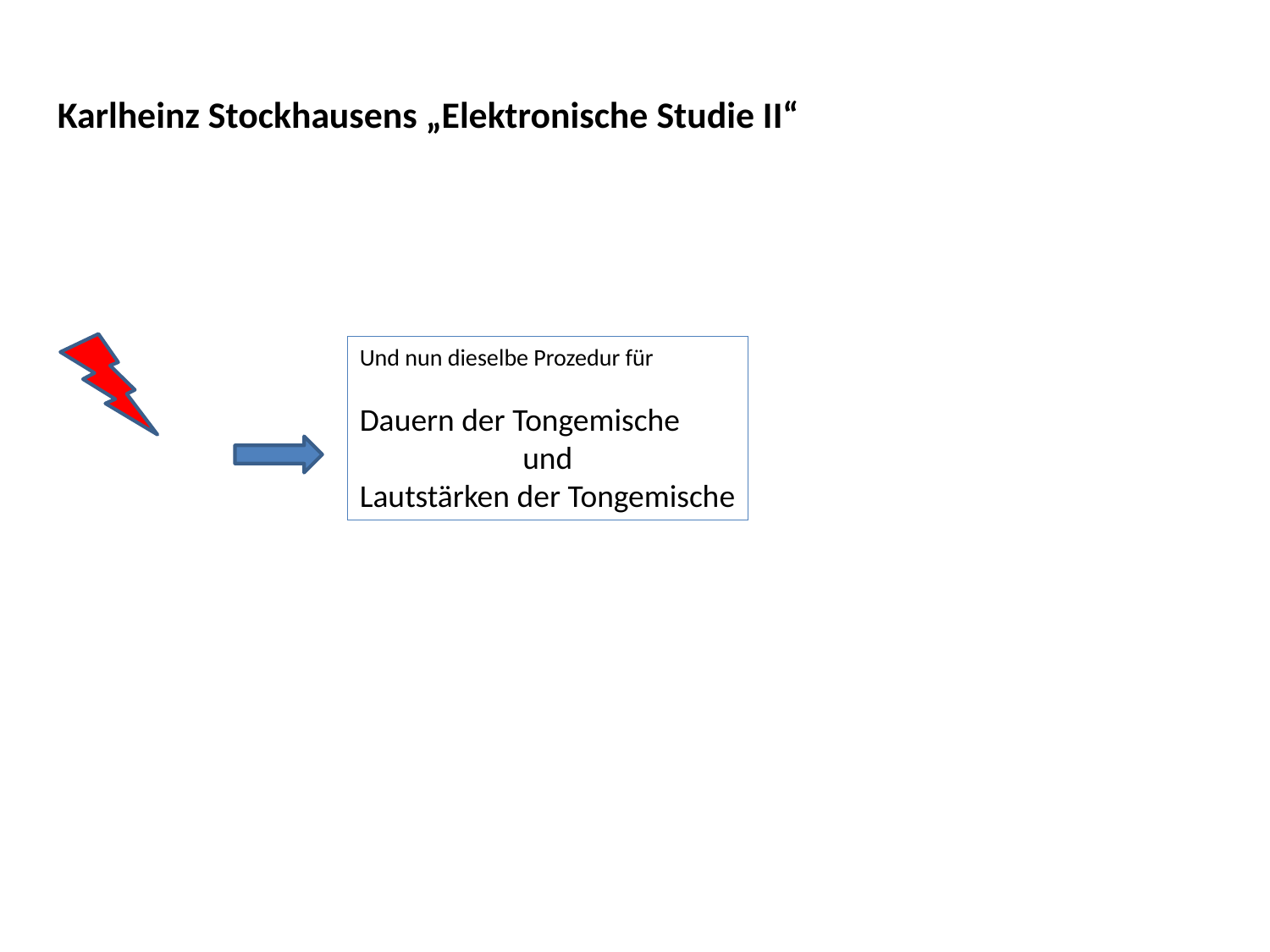

Karlheinz Stockhausens „Elektronische Studie II“

Und nun dieselbe Prozedur für

Dauern der Tongemische
und
Lautstärken der Tongemische